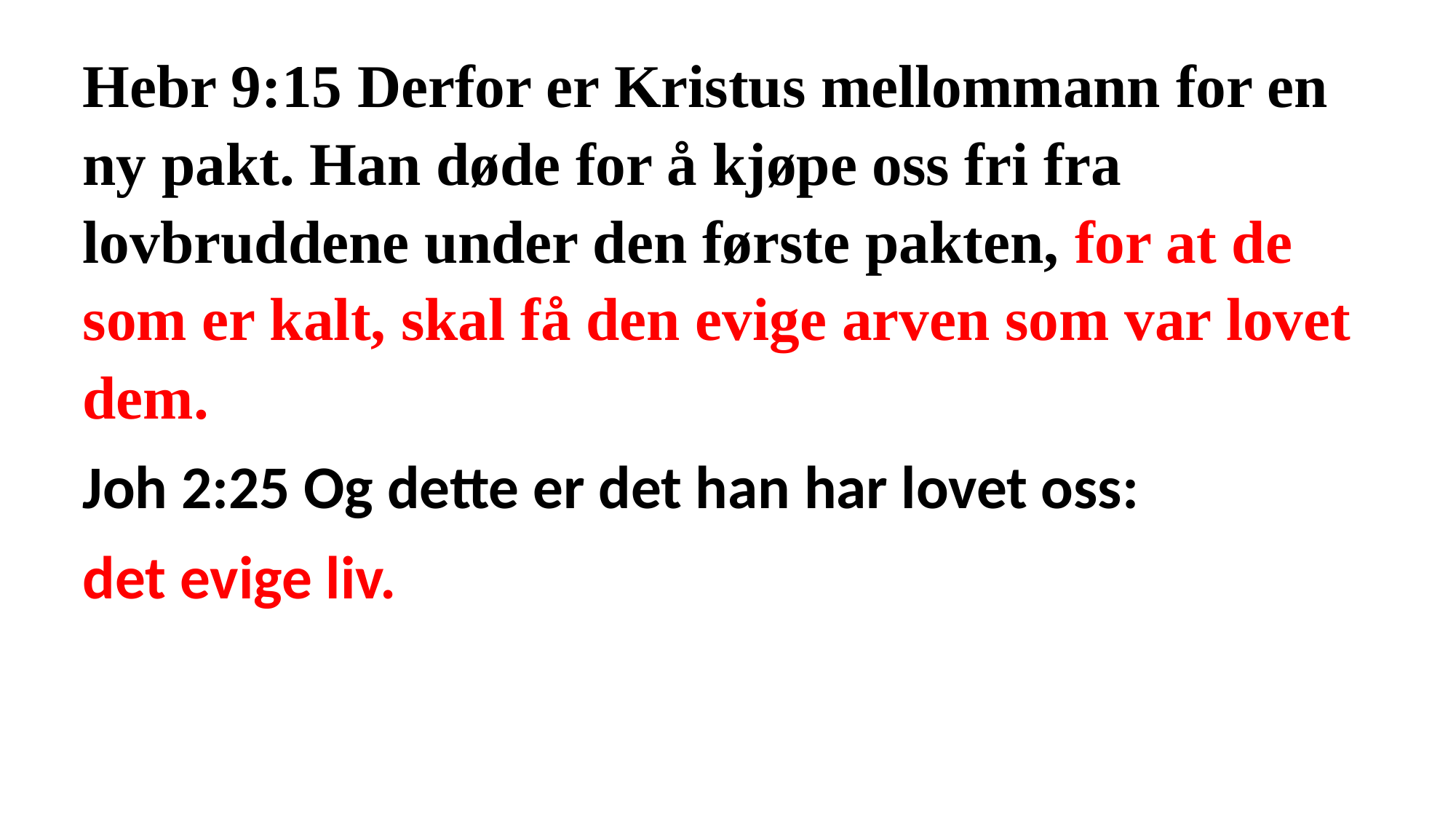

Hebr 9:15 Derfor er Kristus mellommann for en ny pakt. Han døde for å kjøpe oss fri fra lovbruddene under den første pakten, for at de som er kalt, skal få den evige arven som var lovet dem.
Joh 2:25 Og dette er det han har lovet oss:
det evige liv.